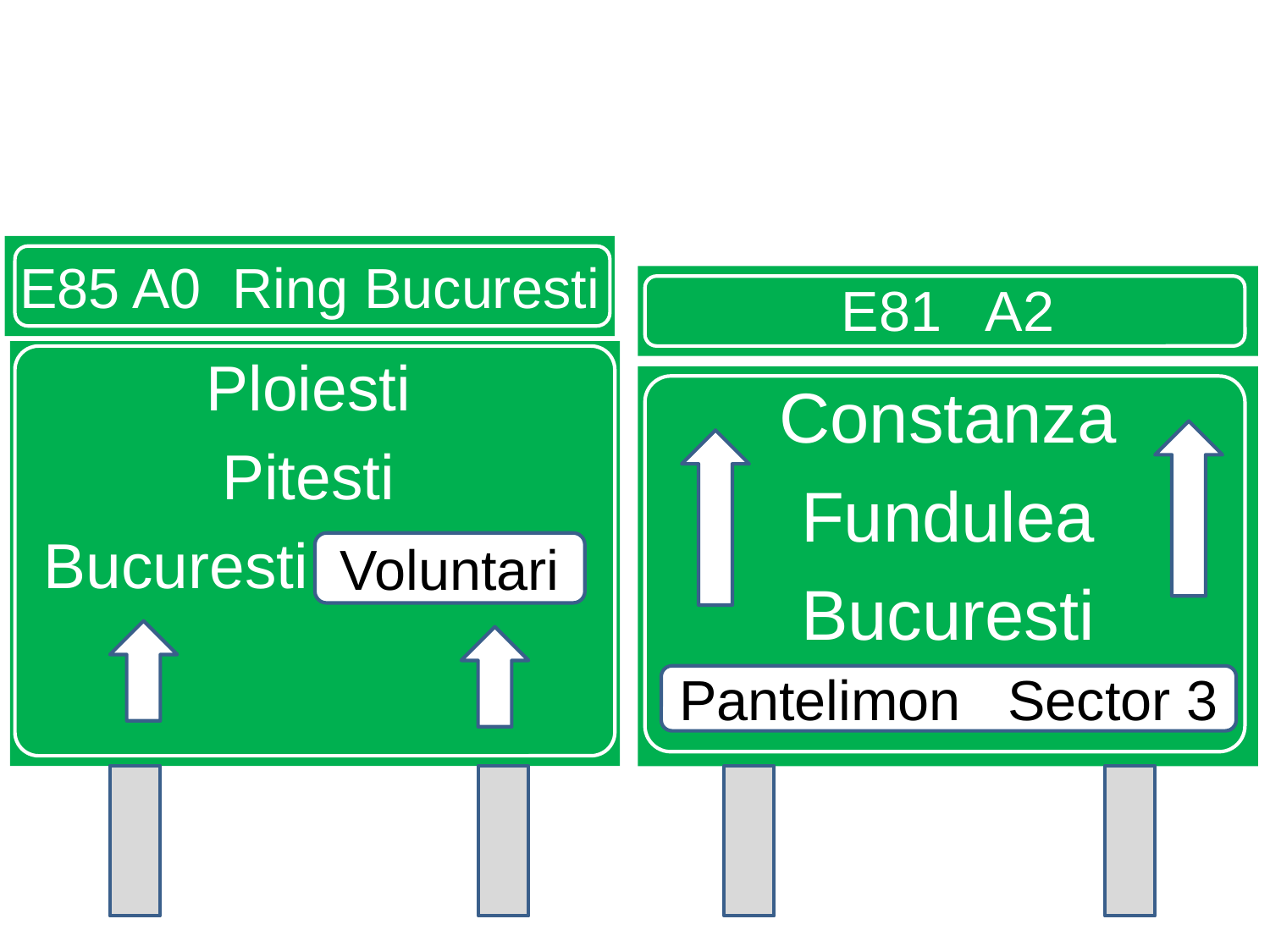

E85 A0  Ring Bucuresti

E81   A2

Ploiesti
Pitesti
Bucuresti Voluntari

Constanza
Fundulea
Bucuresti

Voluntari

Pantelimon   Sector 3